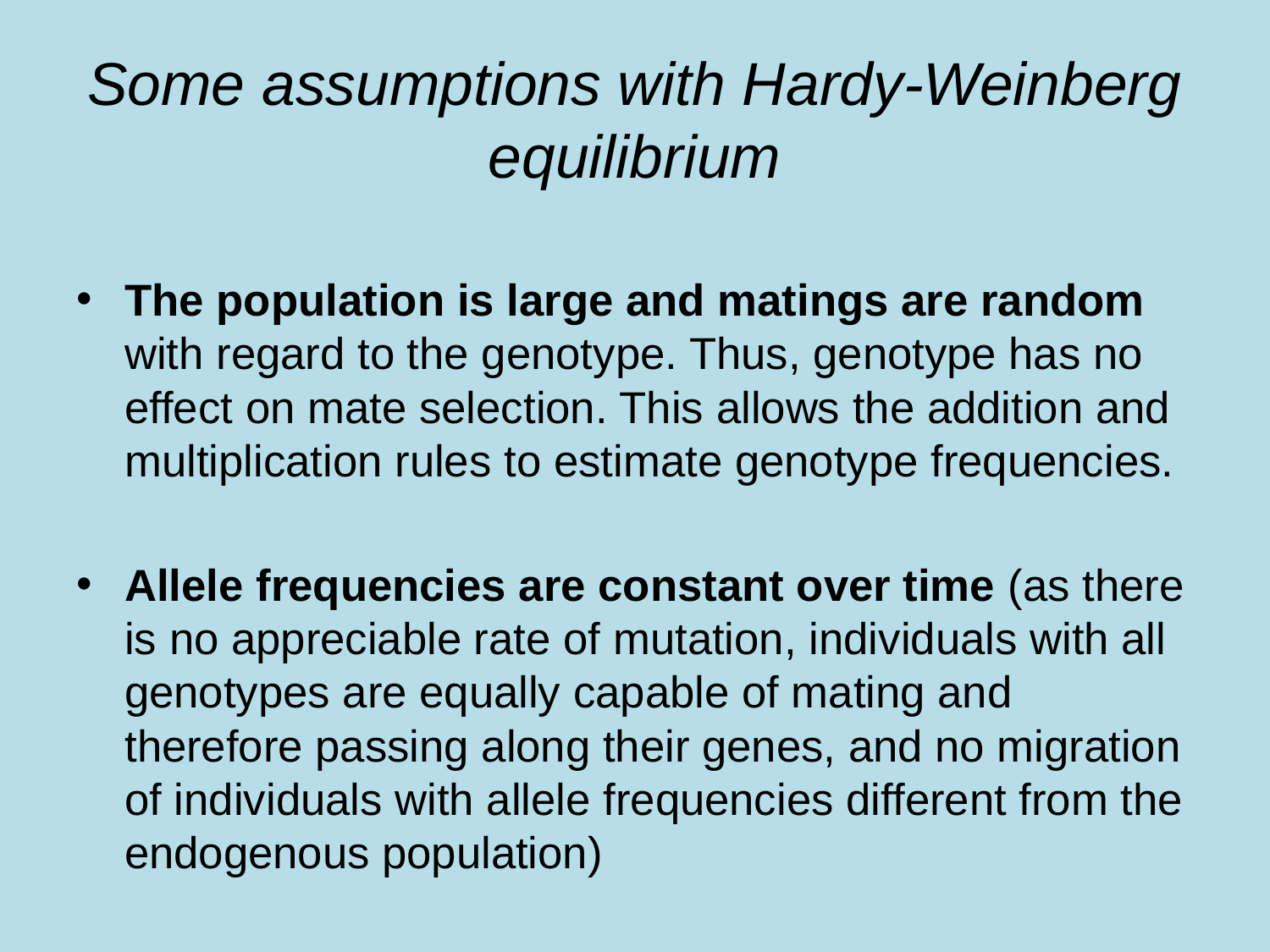

# Some assumptions with Hardy-Weinberg equilibrium
The population is large and matings are random with regard to the genotype. Thus, genotype has no effect on mate selection. This allows the addition and multiplication rules to estimate genotype frequencies.

Allele frequencies are constant over time (as there is no appreciable rate of mutation, individuals with all genotypes are equally capable of mating and therefore passing along their genes, and no migration of individuals with allele frequencies different from the endogenous population)